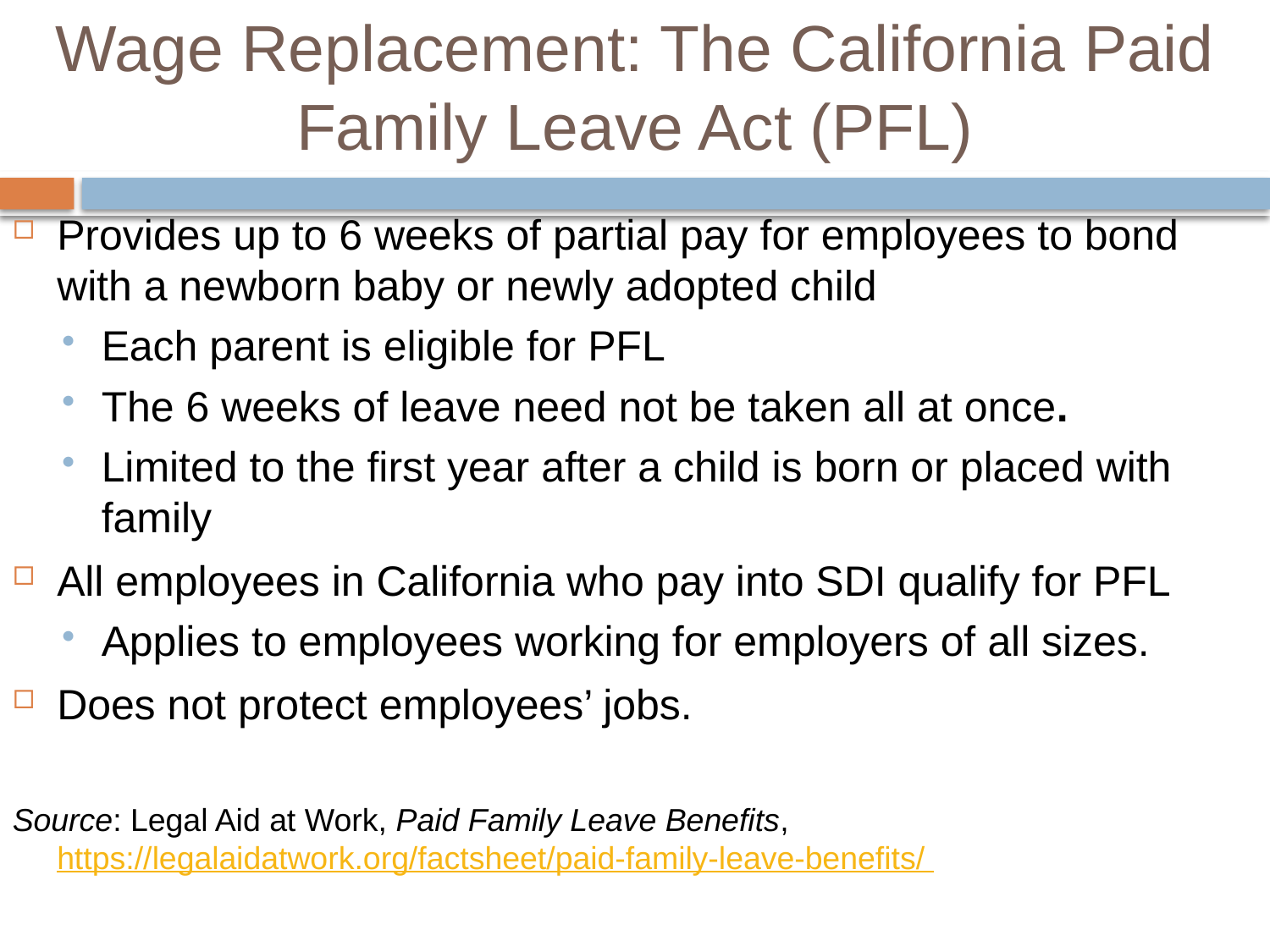

# Wage Replacement: The California Paid Family Leave Act (PFL)
Provides up to 6 weeks of partial pay for employees to bond with a newborn baby or newly adopted child
Each parent is eligible for PFL
The 6 weeks of leave need not be taken all at once.
Limited to the first year after a child is born or placed with family
All employees in California who pay into SDI qualify for PFL
Applies to employees working for employers of all sizes.
Does not protect employees’ jobs.

Source: Legal Aid at Work, Paid Family Leave Benefits, https://legalaidatwork.org/factsheet/paid-family-leave-benefits/